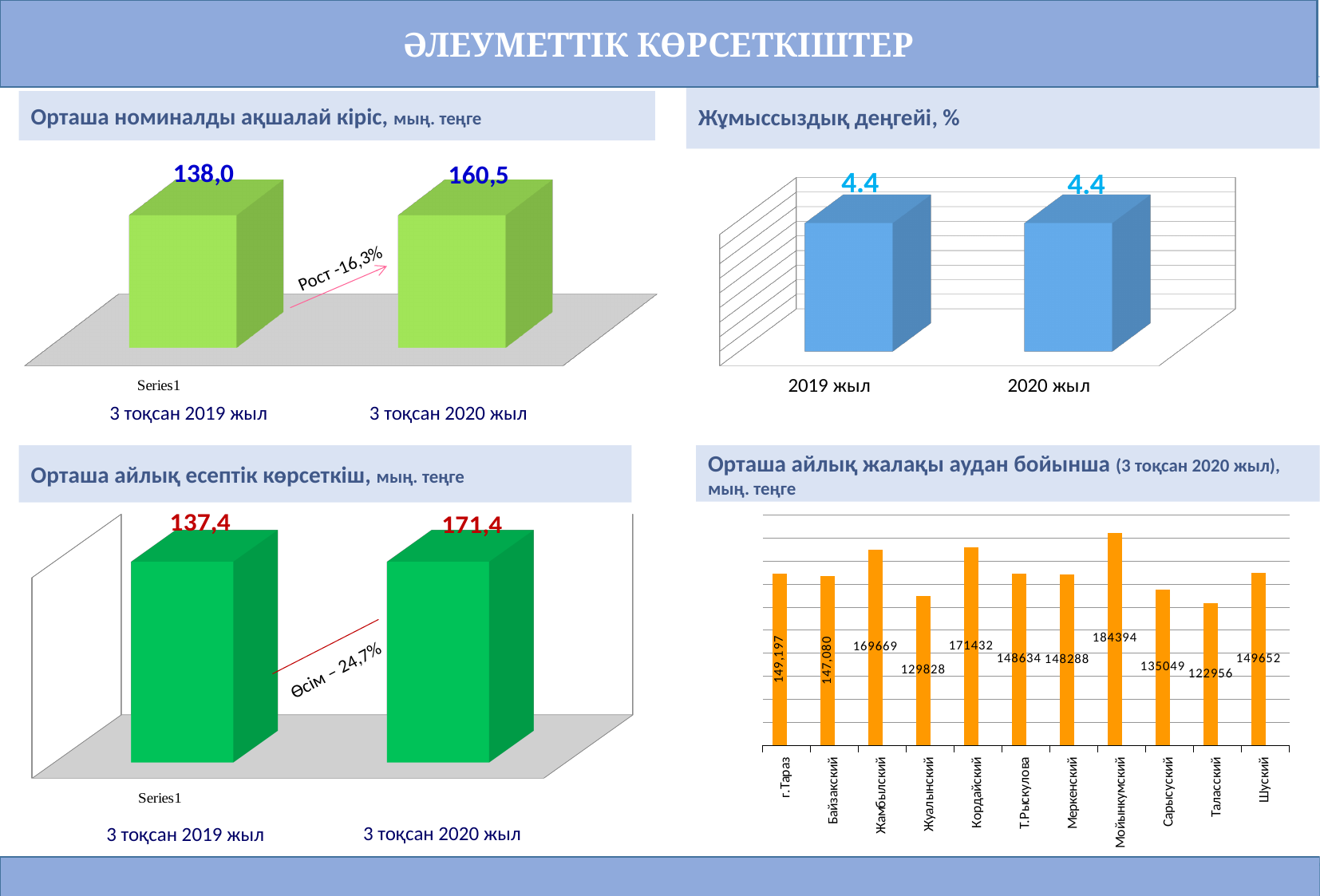

ӘЛЕУМЕТТІК КӨРСЕТКІШТЕР

Жұмыссыздық деңгейі, %
Орташа номиналды ақшалай кіріс, мың. теңге

[unsupported chart]

[unsupported chart]

Рост -16,3%
3 тоқсан 2019 жыл
3 тоқсан 2020 жыл
Орташа айлық есептік көрсеткіш, мың. теңге
Орташа айлық жалақы аудан бойынша (3 тоқсан 2020 жыл), мың. теңге

[unsupported chart]

### Chart

| Category | 3 квартал 2020г |  |
|---|---|---|
| г.Тараз | 149197.0 | None |
| Байзакский | 147080.0 | None |
| Жамбылский | 169669.0 | None |
| Жуалынский | 129828.0 | None |
| Кордайский | 171432.0 | None |
| Т.Рыскулова | 148634.0 | None |
| Меркенский | 148288.0 | None |
| Мойынкумский | 184394.0 | None |
| Сарысуский | 135049.0 | None |
| Таласский | 122956.0 | None |
| Шуский | 149652.0 | None |
Өсім – 24,7%
3 тоқсан 2020 жыл
3 тоқсан 2019 жыл